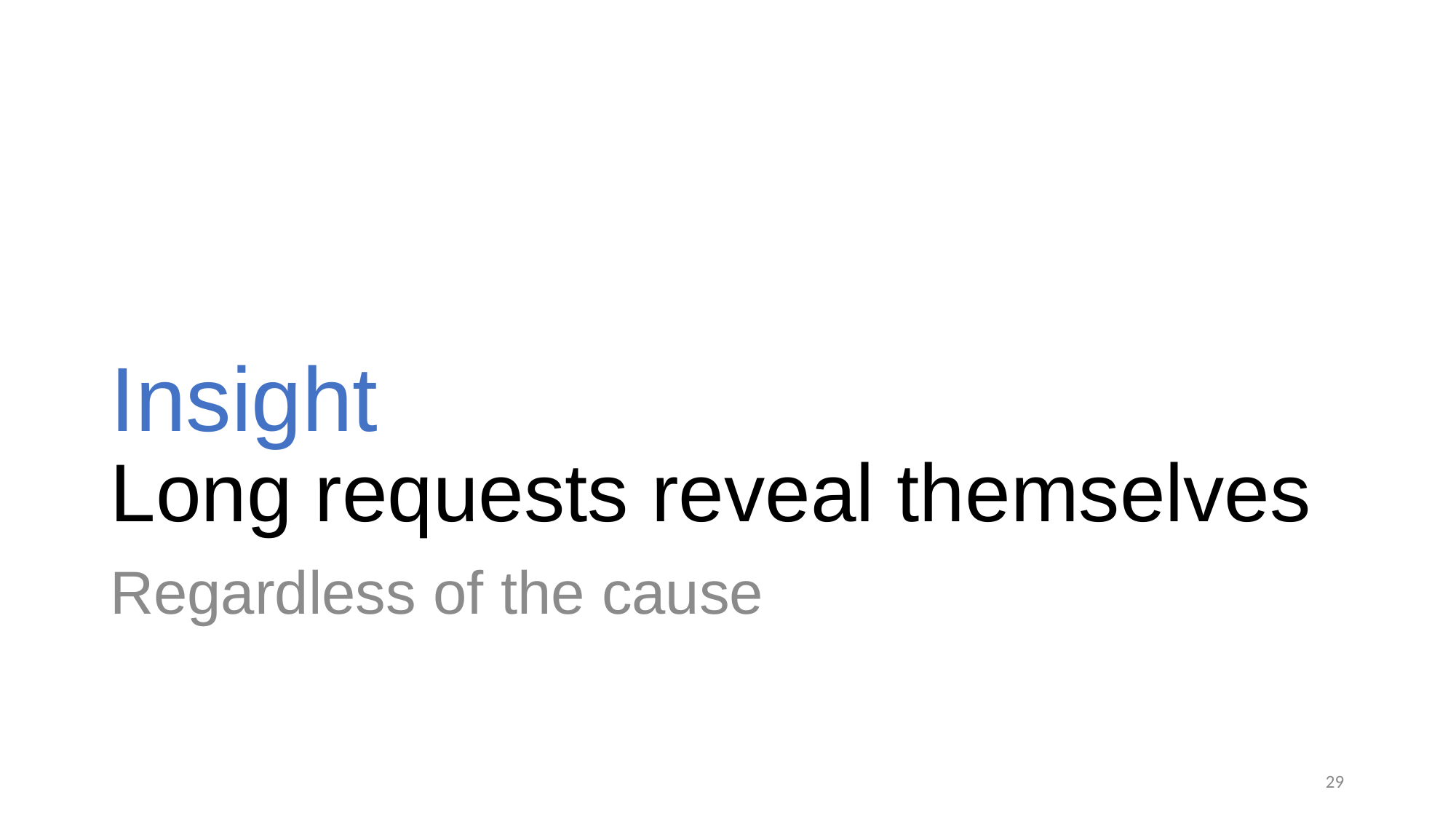

# Insight Long requests reveal themselves
Regardless of the cause
29